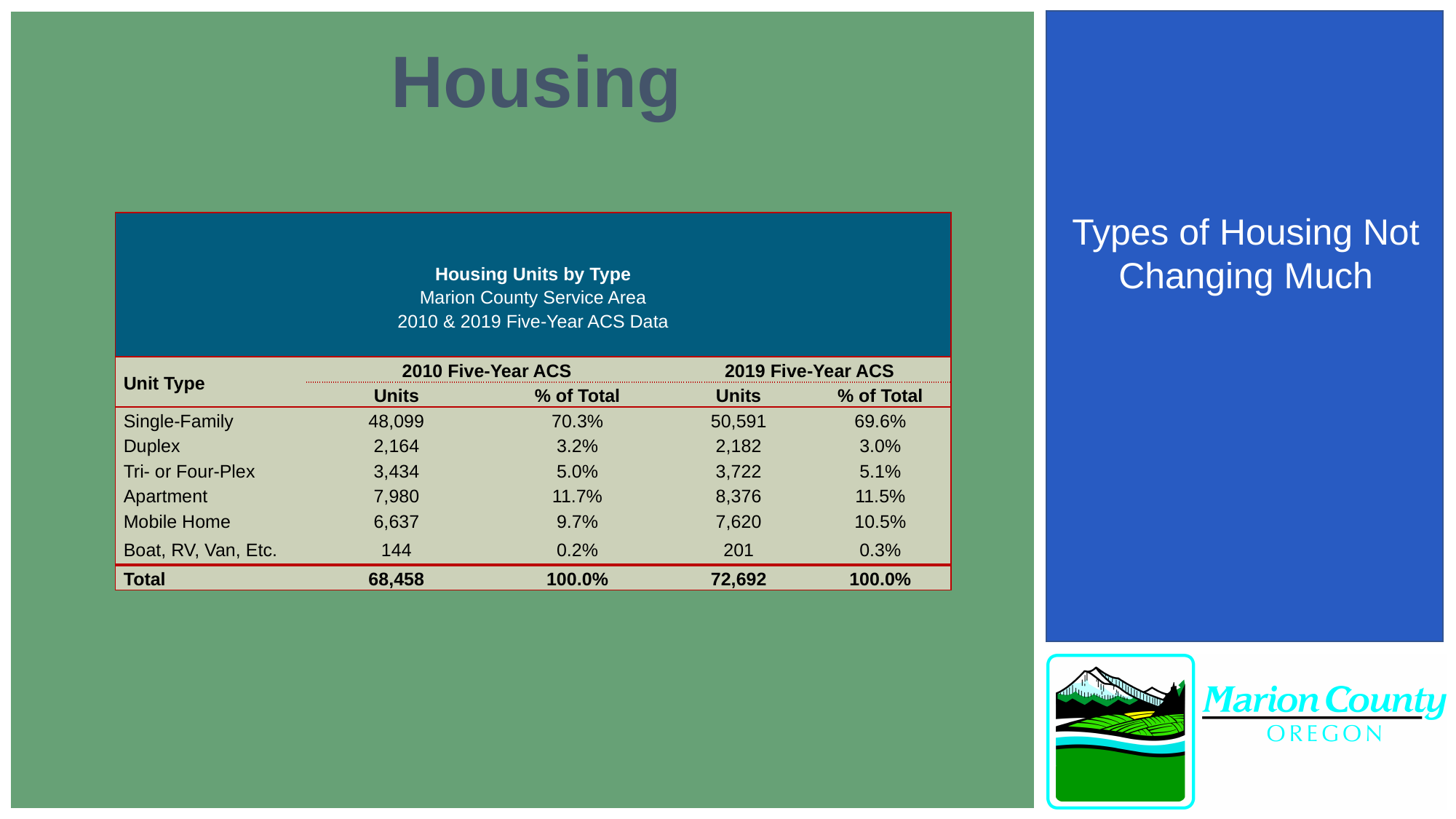

Housing

Types of Housing Not Changing Much

| Housing Units by Type Marion County Service Area 2010 & 2019 Five-Year ACS Data |  |  |  |  |
| --- | --- | --- | --- | --- |
| Unit Type | 2010 Five-Year ACS |  | 2019 Five-Year ACS |  |
|  | Units | % of Total | Units | % of Total |
| Single-Family | 48,099 | 70.3% | 50,591 | 69.6% |
| Duplex | 2,164 | 3.2% | 2,182 | 3.0% |
| Tri- or Four-Plex | 3,434 | 5.0% | 3,722 | 5.1% |
| Apartment | 7,980 | 11.7% | 8,376 | 11.5% |
| Mobile Home | 6,637 | 9.7% | 7,620 | 10.5% |
| Boat, RV, Van, Etc. | 144 | 0.2% | 201 | 0.3% |
| Total | 68,458 | 100.0% | 72,692 | 100.0% |